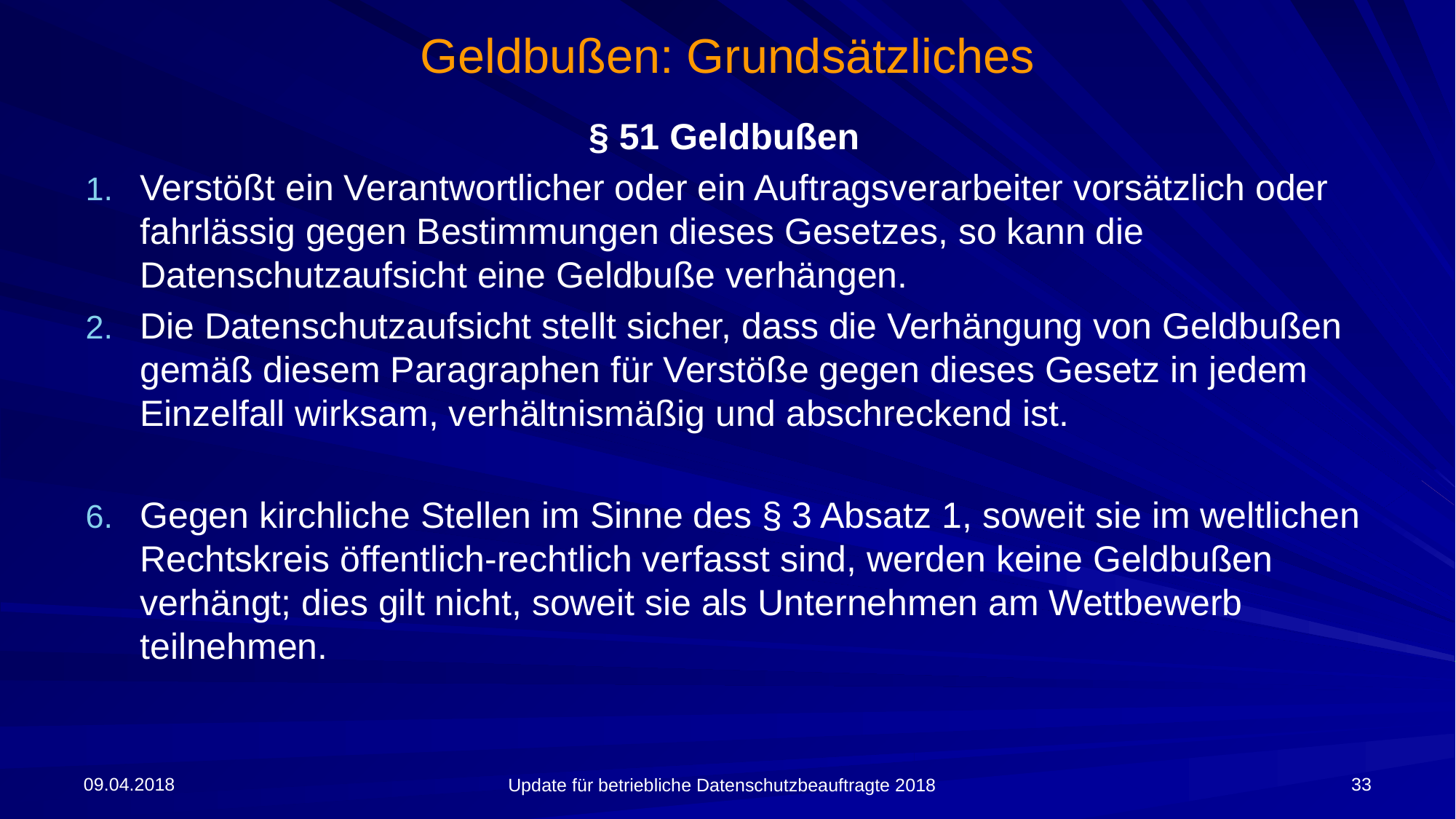

# Geldbußen: Grundsätzliches
§ 51 Geldbußen
Verstößt ein Verantwortlicher oder ein Auftragsverarbeiter vorsätzlich oder fahrlässig gegen Bestimmungen dieses Gesetzes, so kann die Datenschutzaufsicht eine Geldbuße verhängen.
Die Datenschutzaufsicht stellt sicher, dass die Verhängung von Geldbußen gemäß diesem Paragraphen für Verstöße gegen dieses Gesetz in jedem Einzelfall wirksam, verhältnismäßig und abschreckend ist.

Gegen kirchliche Stellen im Sinne des § 3 Absatz 1, soweit sie im weltlichen Rechtskreis öffentlich-rechtlich verfasst sind, werden keine Geldbußen verhängt; dies gilt nicht, soweit sie als Unternehmen am Wettbewerb teilnehmen.

09.04.2018
33
Update für betriebliche Datenschutzbeauftragte 2018